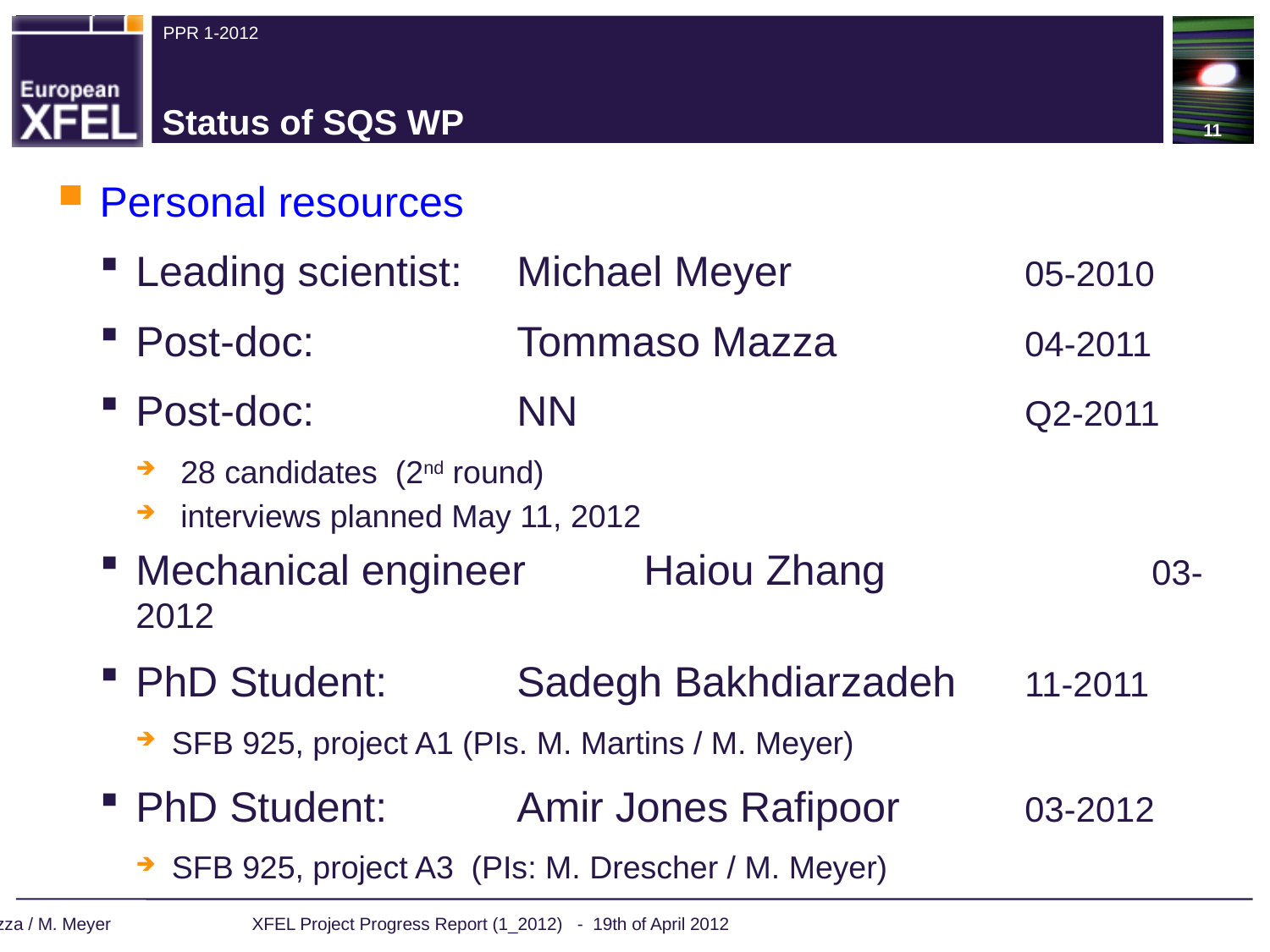

11
Status of SQS WP

Personal resources
Leading scientist:	Michael Meyer		05-2010
Post-doc:		Tommaso Mazza		04-2011
Post-doc:		NN				Q2-2011
 28 candidates  (2nd round)
 interviews planned May 11, 2012
Mechanical engineer	Haiou Zhang			03-2012
PhD Student:		Sadegh Bakhdiarzadeh	11-2011
SFB 925, project A1 (PIs. M. Martins / M. Meyer)
PhD Student:		Amir Jones Rafipoor	03-2012
SFB 925, project A3  (PIs: M. Drescher / M. Meyer)
  WP-85, M. Meyer
  WP-85, T. Mazza / M. Meyer                             XFEL Project Progress Report (1_2012)   -  19th of April 2012